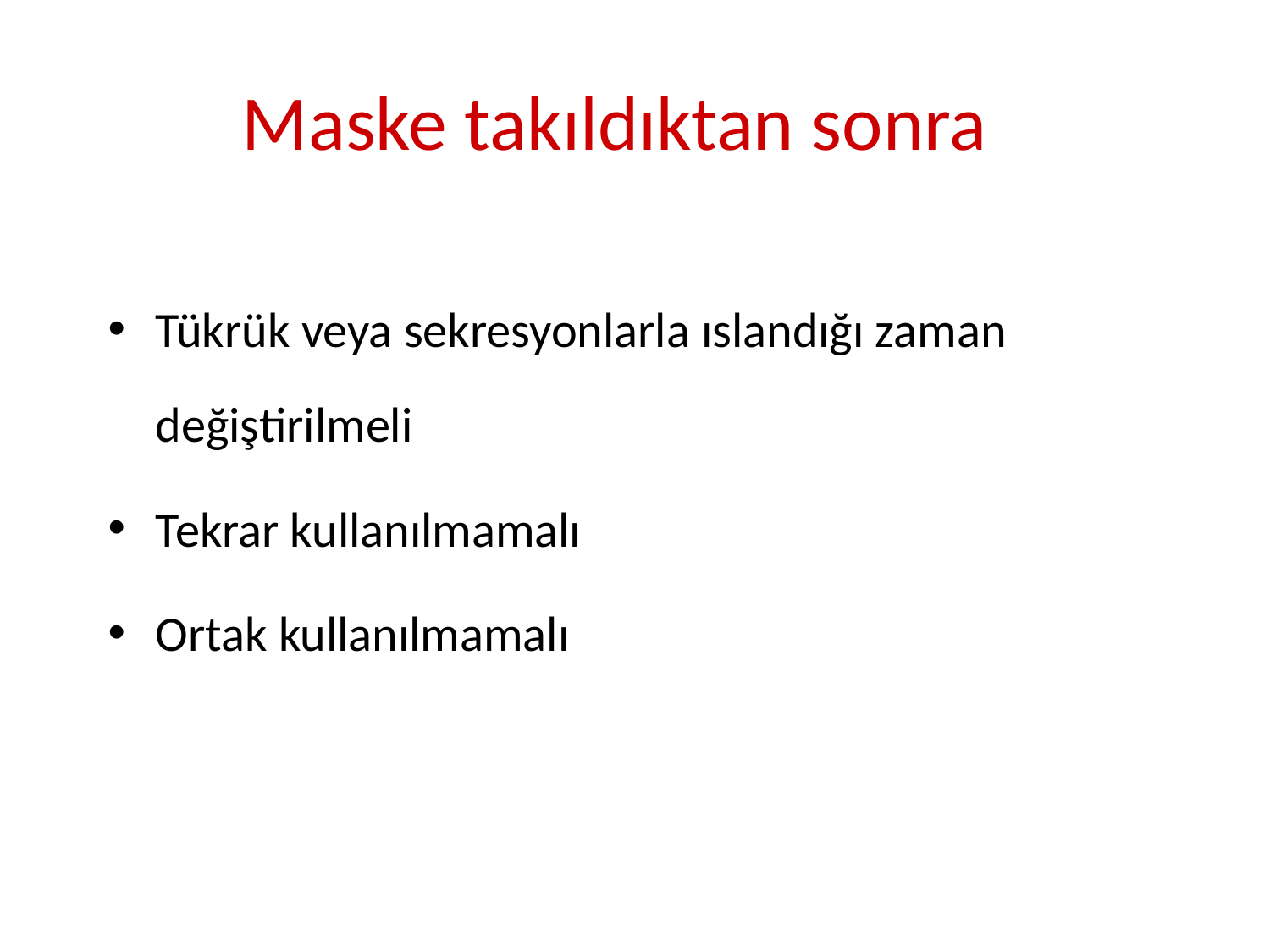

# Maske takıldıktan sonra
Tükrük veya sekresyonlarla ıslandığı zaman değiştirilmeli
Tekrar kullanılmamalı
Ortak kullanılmamalı